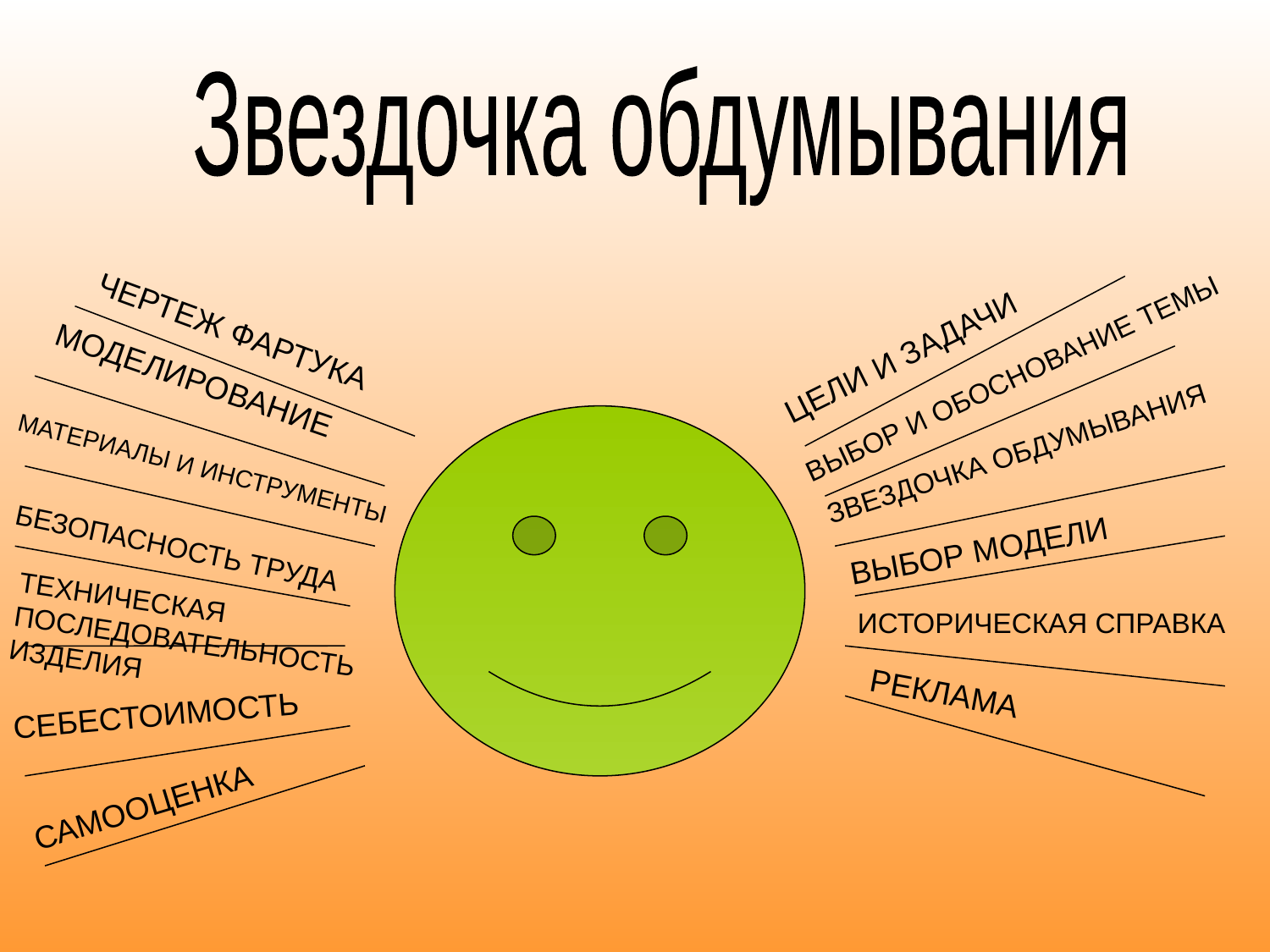

Звездочка обдумывания

ЦЕЛИ И ЗАДАЧИ
ЧЕРТЕЖ ФАРТУКА

ВЫБОР И ОБОСНОВАНИЕ ТЕМЫ
МОДЕЛИРОВАНИЕ

ЗВЕЗДОЧКА ОБДУМЫВАНИЯ
МАТЕРИАЛЫ И ИНСТРУМЕНТЫ

ВЫБОР МОДЕЛИ
БЕЗОПАСНОСТЬ ТРУДА

ТЕХНИЧЕСКАЯ ПОСЛЕДОВАТЕЛЬНОСТЬ ИЗДЕЛИЯ
ИСТОРИЧЕСКАЯ СПРАВКА

СЕБЕСТОИМОСТЬ
РЕКЛАМА

САМООЦЕНКА